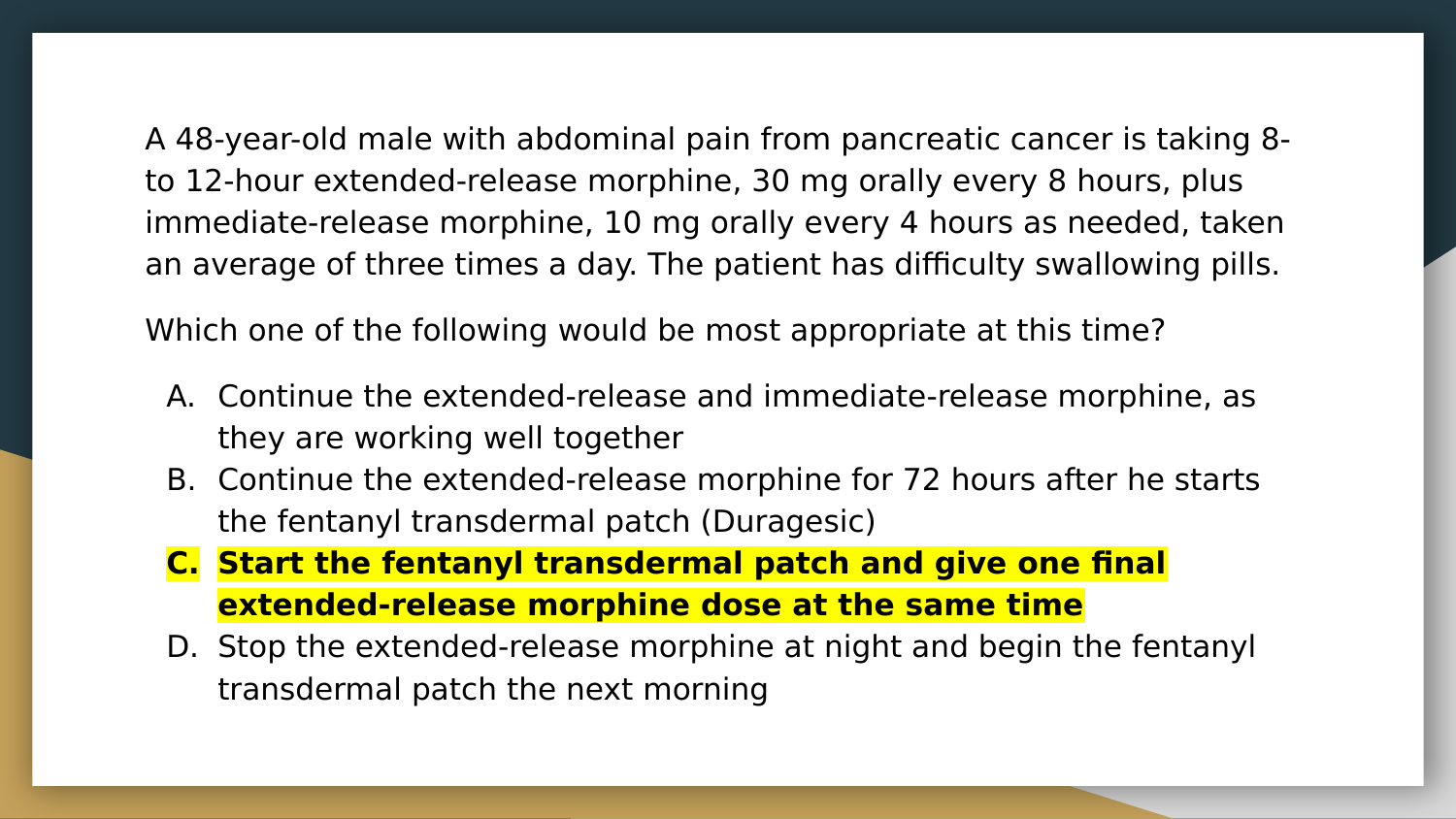

A 48-year-old male with abdominal pain from pancreatic cancer is taking 8- to 12-hour extended-release morphine, 30 mg orally every 8 hours, plus immediate-release morphine, 10 mg orally every 4 hours as needed, taken an average of three times a day. The patient has difficulty swallowing pills.
Which one of the following would be most appropriate at this time?
Continue the extended-release and immediate-release morphine, as they are working well together
Continue the extended-release morphine for 72 hours after he starts the fentanyl transdermal patch (Duragesic)
Start the fentanyl transdermal patch and give one final extended-release morphine dose at the same time
Stop the extended-release morphine at night and begin the fentanyl transdermal patch the next morning